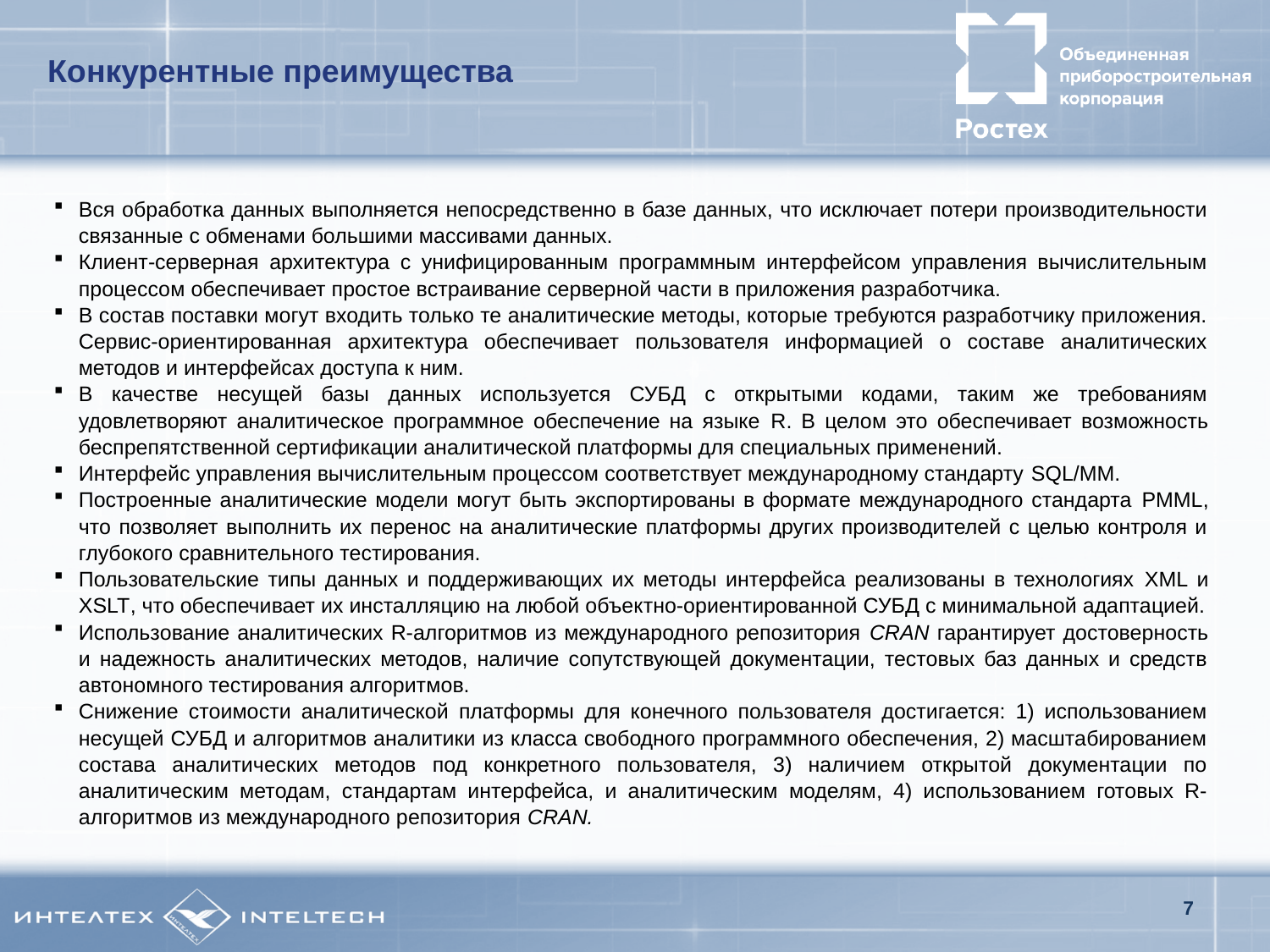

Конкурентные преимущества
Вся обработка данных выполняется непосредственно в базе данных, что исключает потери производительности связанные с обменами большими массивами данных.
Клиент-серверная архитектура с унифицированным программным интерфейсом управления вычислительным процессом обеспечивает простое встраивание серверной части в приложения разработчика.
В состав поставки могут входить только те аналитические методы, которые требуются разработчику приложения. Сервис-ориентированная архитектура обеспечивает пользователя информацией о составе аналитических методов и интерфейсах доступа к ним.
В качестве несущей базы данных используется СУБД с открытыми кодами, таким же требованиям удовлетворяют аналитическое программное обеспечение на языке R. В целом это обеспечивает возможность беспрепятственной сертификации аналитической платформы для специальных применений.
Интерфейс управления вычислительным процессом соответствует международному стандарту SQL/MM.
Построенные аналитические модели могут быть экспортированы в формате международного стандарта PMML, что позволяет выполнить их перенос на аналитические платформы других производителей с целью контроля и глубокого сравнительного тестирования.
Пользовательские типы данных и поддерживающих их методы интерфейса реализованы в технологиях XML и XSLT, что обеспечивает их инсталляцию на любой объектно-ориентированной СУБД с минимальной адаптацией.
Использование аналитических R-алгоритмов из международного репозитория CRAN гарантирует достоверность и надежность аналитических методов, наличие сопутствующей документации, тестовых баз данных и средств автономного тестирования алгоритмов.
Снижение стоимости аналитической платформы для конечного пользователя достигается: 1) использованием несущей СУБД и алгоритмов аналитики из класса свободного программного обеспечения, 2) масштабированием состава аналитических методов под конкретного пользователя, 3) наличием открытой документации по аналитическим методам, стандартам интерфейса, и аналитическим моделям, 4) использованием готовых R-алгоритмов из международного репозитория CRAN.
7